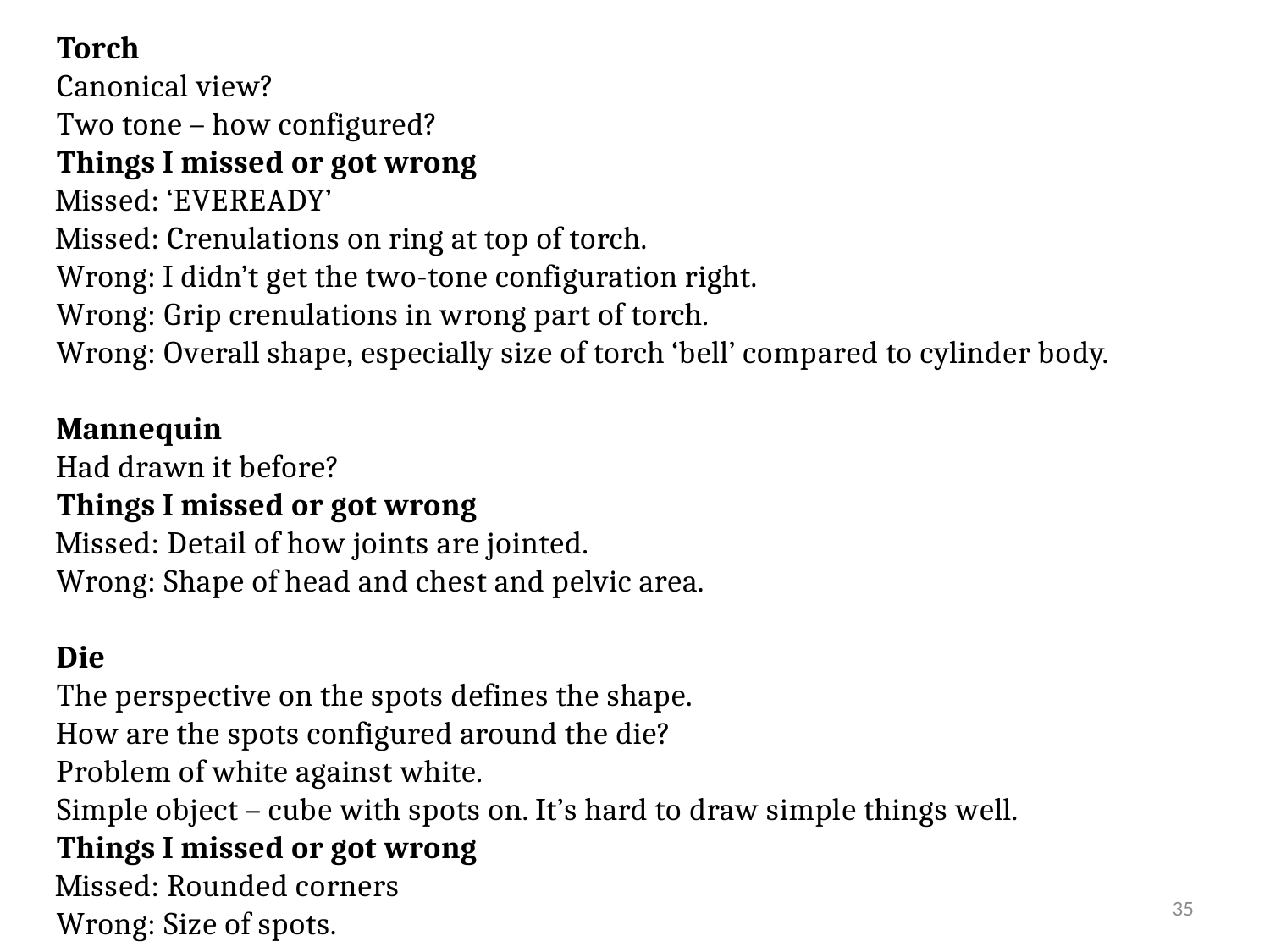

Torch
Canonical view?
Two tone – how configured?
Things I missed or got wrong
Missed: ‘EVEREADY’
Missed: Crenulations on ring at top of torch.
Wrong: I didn’t get the two-tone configuration right.
Wrong: Grip crenulations in wrong part of torch.
Wrong: Overall shape, especially size of torch ‘bell’ compared to cylinder body.

Mannequin
Had drawn it before?
Things I missed or got wrong
Missed: Detail of how joints are jointed.
Wrong: Shape of head and chest and pelvic area.

Die
The perspective on the spots defines the shape.
How are the spots configured around the die?
Problem of white against white.
Simple object – cube with spots on. It’s hard to draw simple things well.
Things I missed or got wrong
Missed: Rounded corners
Wrong: Size of spots.

35